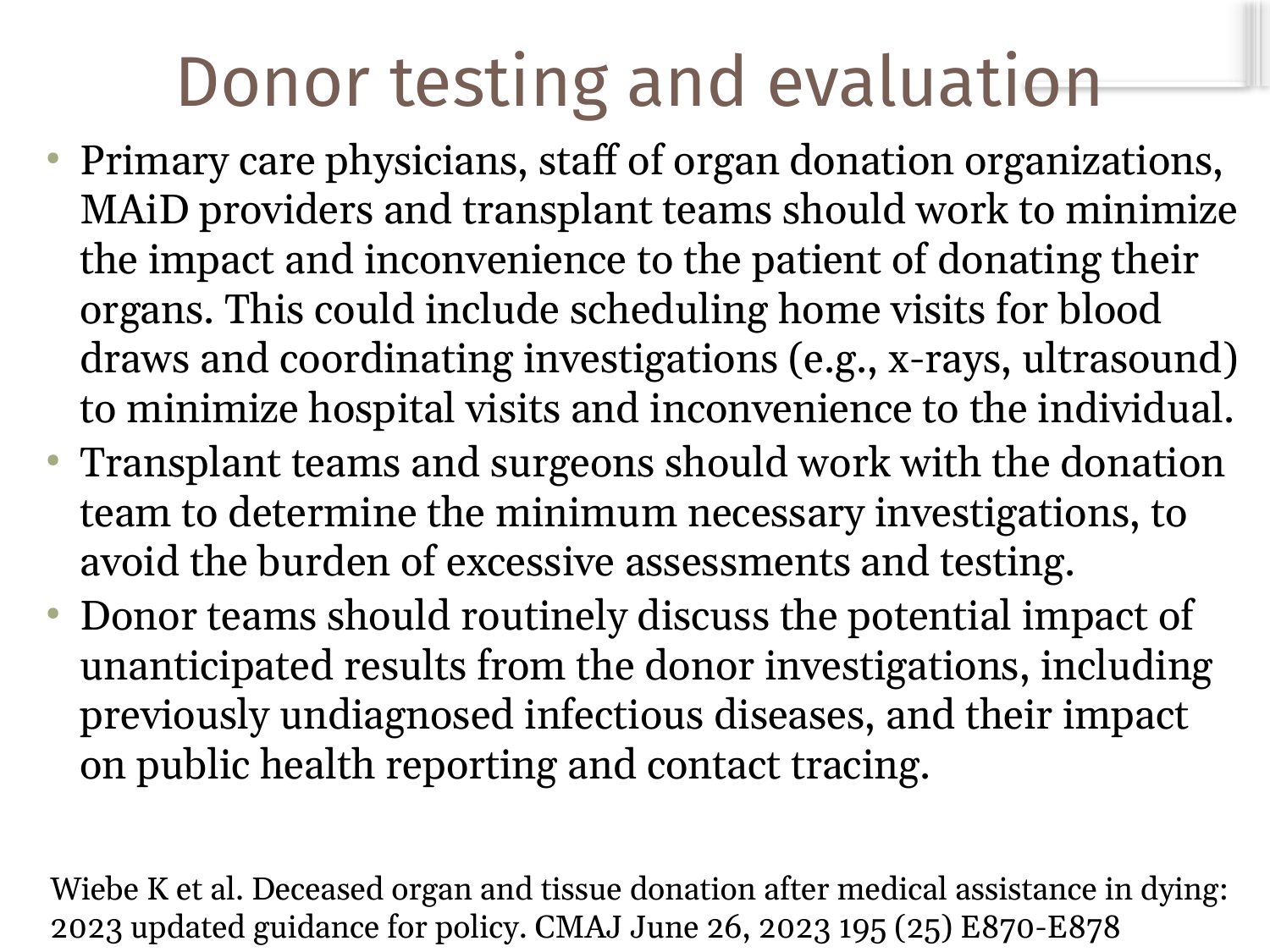

# Donor testing and evaluation
Primary care physicians, staff of organ donation organizations, MAiD providers and transplant teams should work to minimize the impact and inconvenience to the patient of donating their organs. This could include scheduling home visits for blood draws and coordinating investigations (e.g., x-rays, ultrasound) to minimize hospital visits and inconvenience to the individual.
Transplant teams and surgeons should work with the donation team to determine the minimum necessary investigations, to avoid the burden of excessive assessments and testing.
Donor teams should routinely discuss the potential impact of unanticipated results from the donor investigations, including previously undiagnosed infectious diseases, and their impact on public health reporting and contact tracing.

Wiebe K et al. Deceased organ and tissue donation after medical assistance in dying:
2023 updated guidance for policy. CMAJ June 26, 2023 195 (25) E870-E878